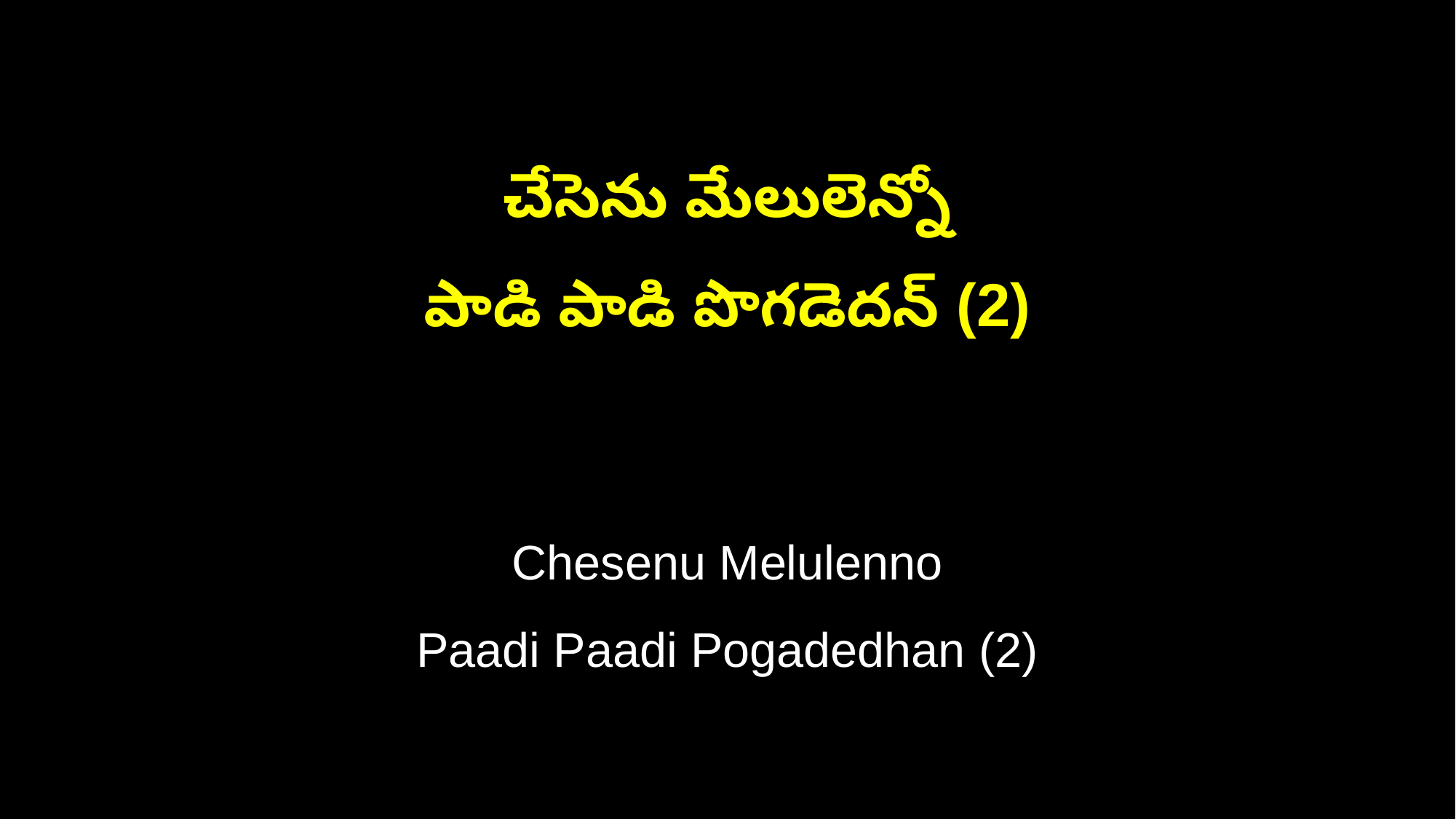

చేసెను మేలులెన్నో
పాడి పాడి పొగడెదన్ (2)
Chesenu Melulenno
Paadi Paadi Pogadedhan (2)